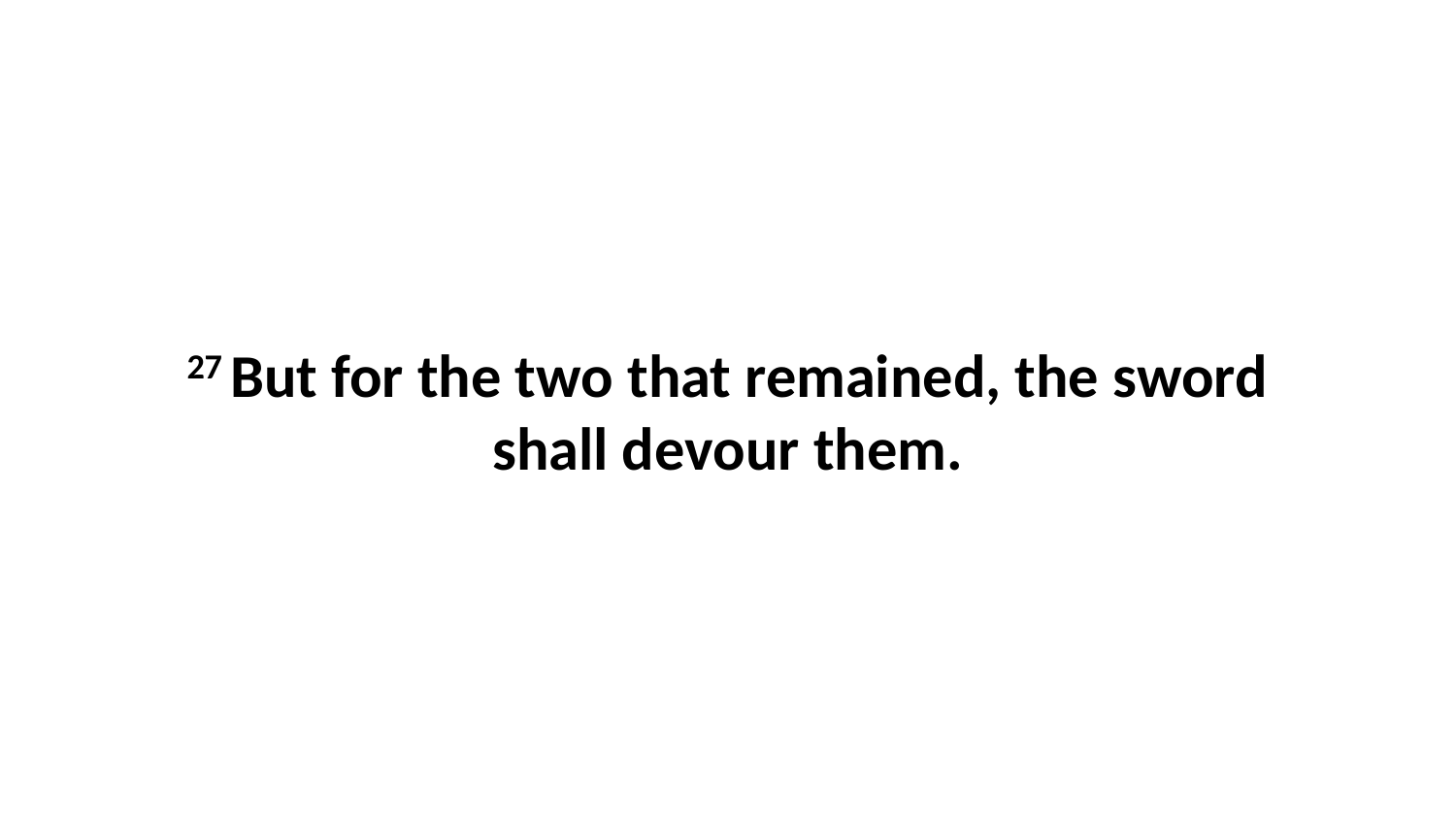

27 But for the two that remained, the sword shall devour them.